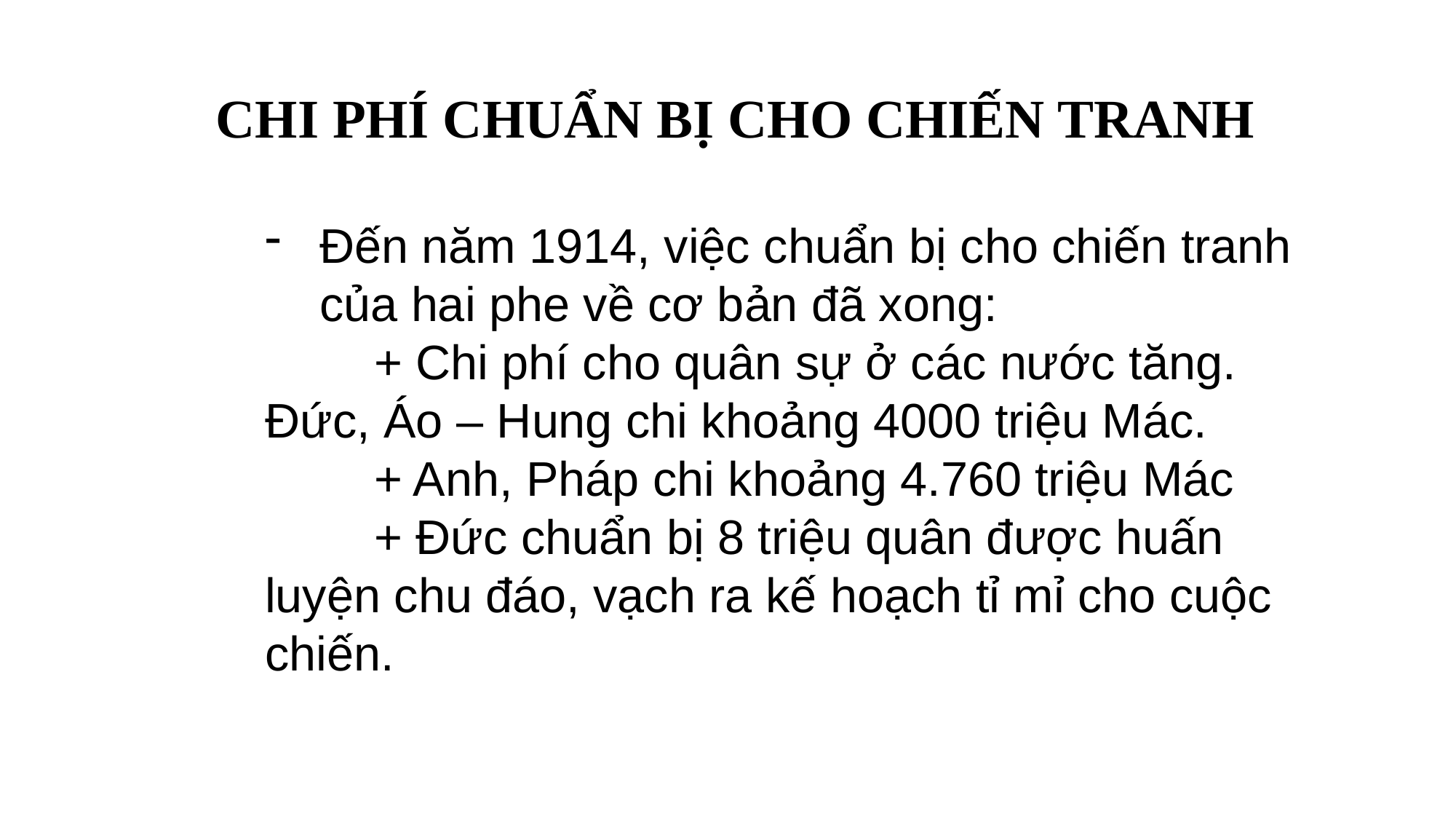

CHI PHÍ CHUẨN BỊ CHO CHIẾN TRANH

Đến năm 1914, việc chuẩn bị cho chiến tranh của hai phe về cơ bản đã xong:
	+ Chi phí cho quân sự ở các nước tăng. Đức, Áo – Hung chi khoảng 4000 triệu Mác.
	+ Anh, Pháp chi khoảng 4.760 triệu Mác
	+ Đức chuẩn bị 8 triệu quân được huấn luyện chu đáo, vạch ra kế hoạch tỉ mỉ cho cuộc chiến.